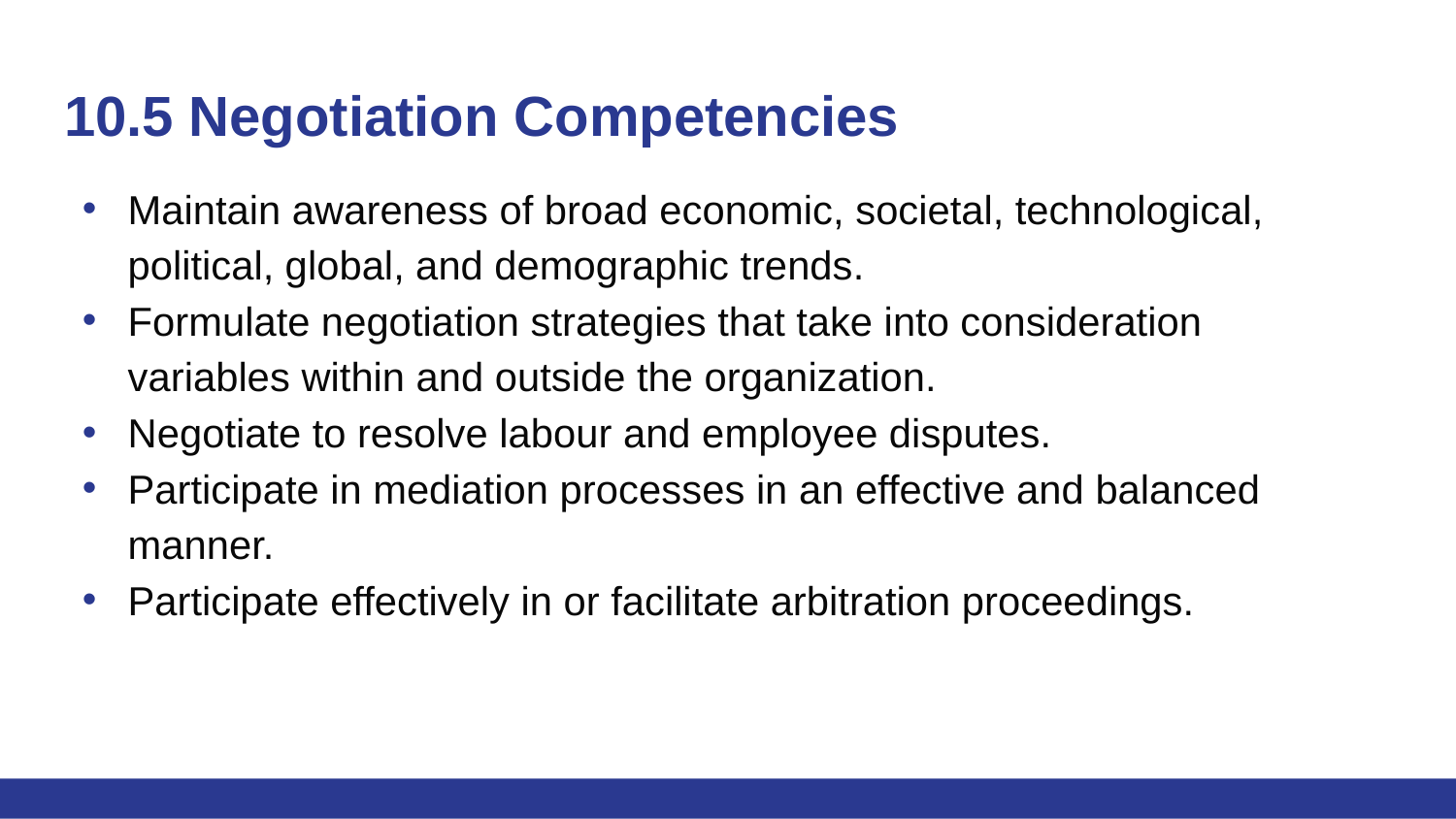

# 10.5 Negotiation Competencies
Maintain awareness of broad economic, societal, technological, political, global, and demographic trends.
Formulate negotiation strategies that take into consideration variables within and outside the organization.
Negotiate to resolve labour and employee disputes.
Participate in mediation processes in an effective and balanced manner.
Participate effectively in or facilitate arbitration proceedings.